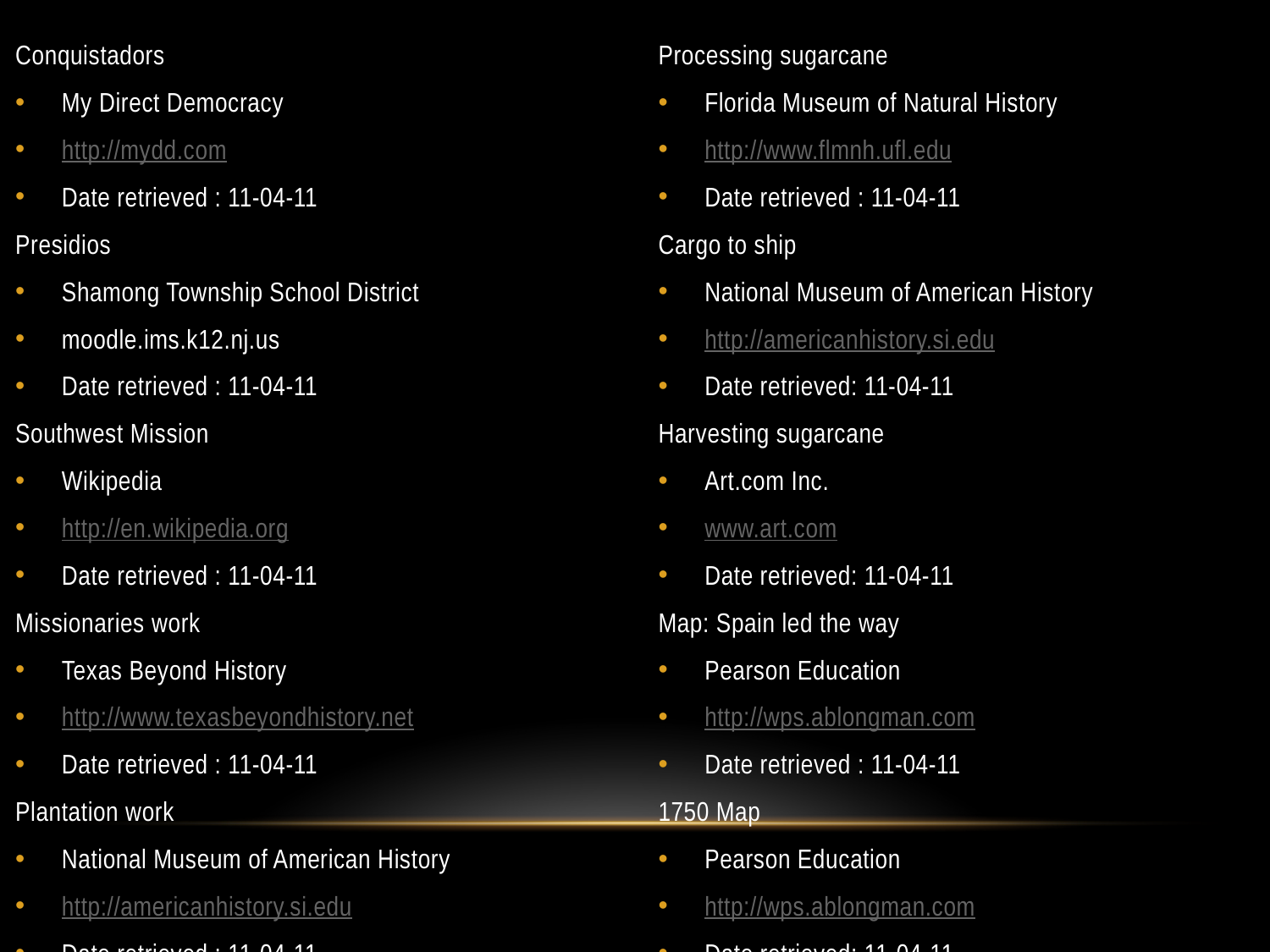

Conquistadors
My Direct Democracy
http://mydd.com
Date retrieved : 11-04-11
Presidios
Shamong Township School District
moodle.ims.k12.nj.us
Date retrieved : 11-04-11
Southwest Mission
Wikipedia
http://en.wikipedia.org
Date retrieved : 11-04-11
Missionaries work
Texas Beyond History
http://www.texasbeyondhistory.net
Date retrieved : 11-04-11
Plantation work
National Museum of American History
http://americanhistory.si.edu
Date retrieved : 11-04-11

Processing sugarcane
Florida Museum of Natural History
http://www.flmnh.ufl.edu
Date retrieved : 11-04-11
Cargo to ship
National Museum of American History
http://americanhistory.si.edu
Date retrieved: 11-04-11
Harvesting sugarcane
Art.com Inc.
www.art.com
Date retrieved: 11-04-11
Map: Spain led the way
Pearson Education
http://wps.ablongman.com
Date retrieved : 11-04-11
1750 Map
Pearson Education
http://wps.ablongman.com
Date retrieved: 11-04-11